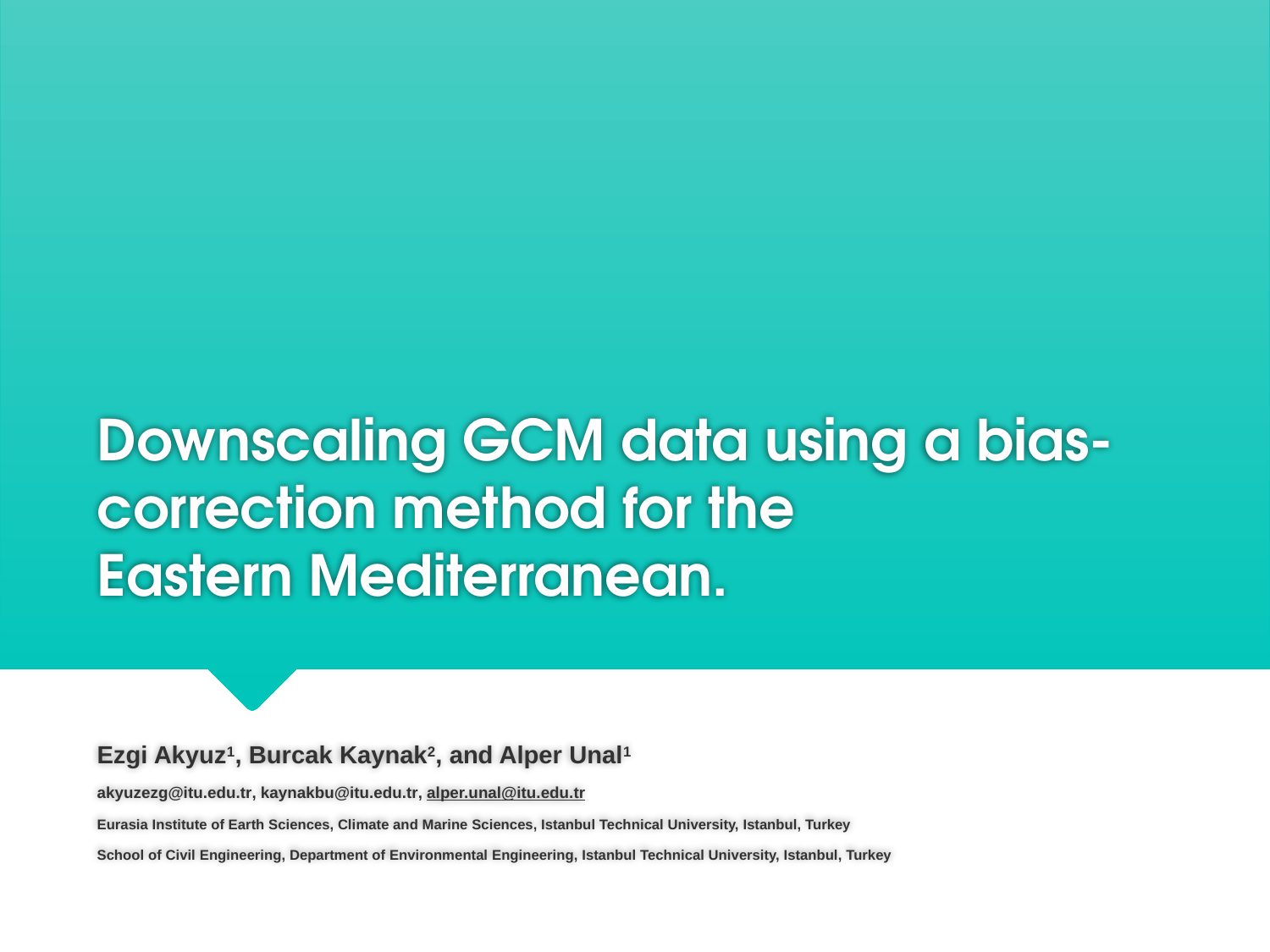

# Downscaling GCM data using a bias-correction method for the Eastern Mediterranean.
Ezgi Akyuz1, Burcak Kaynak2, and Alper Unal1
akyuzezg@itu.edu.tr, kaynakbu@itu.edu.tr, alper.unal@itu.edu.tr
Eurasia Institute of Earth Sciences, Climate and Marine Sciences, Istanbul Technical University, Istanbul, Turkey
School of Civil Engineering, Department of Environmental Engineering, Istanbul Technical University, Istanbul, Turkey